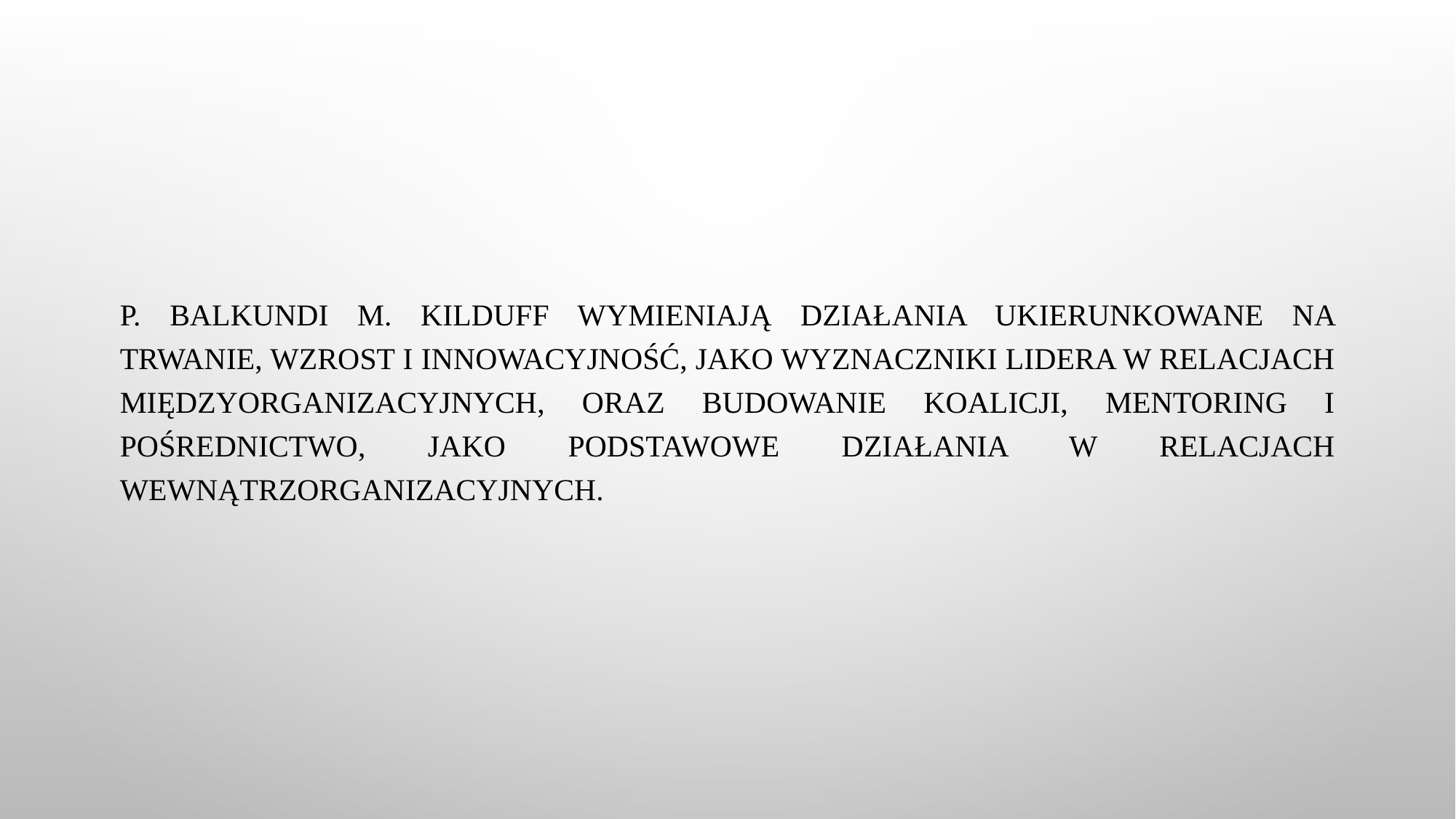

#
P. Balkundi M. Kilduff Wymieniają działania ukierunkowane na trwanie, wzrost i innowacyjność, jako wyznaczniki lidera w relacjach międzyorganizacyjnych, oraz budowanie koalicji, mentoring i pośrednictwo, jako podstawowe działania w relacjach wewnątrzorganizacyjnych.